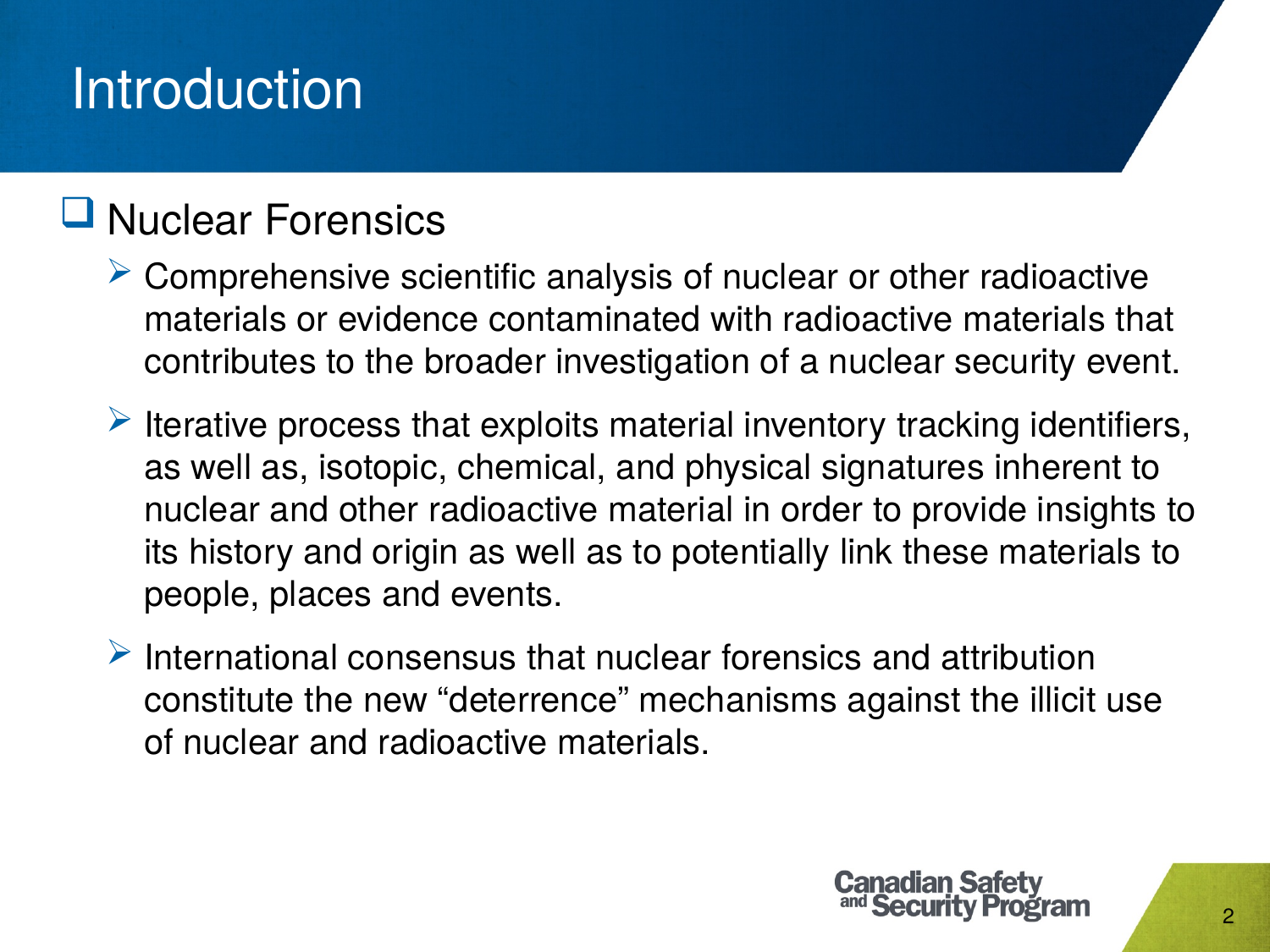

# Introduction
Nuclear Forensics
Comprehensive scientific analysis of nuclear or other radioactive materials or evidence contaminated with radioactive materials that contributes to the broader investigation of a nuclear security event.
Iterative process that exploits material inventory tracking identifiers, as well as, isotopic, chemical, and physical signatures inherent to nuclear and other radioactive material in order to provide insights to its history and origin as well as to potentially link these materials to people, places and events.
International consensus that nuclear forensics and attribution constitute the new “deterrence” mechanisms against the illicit use of nuclear and radioactive materials.

2